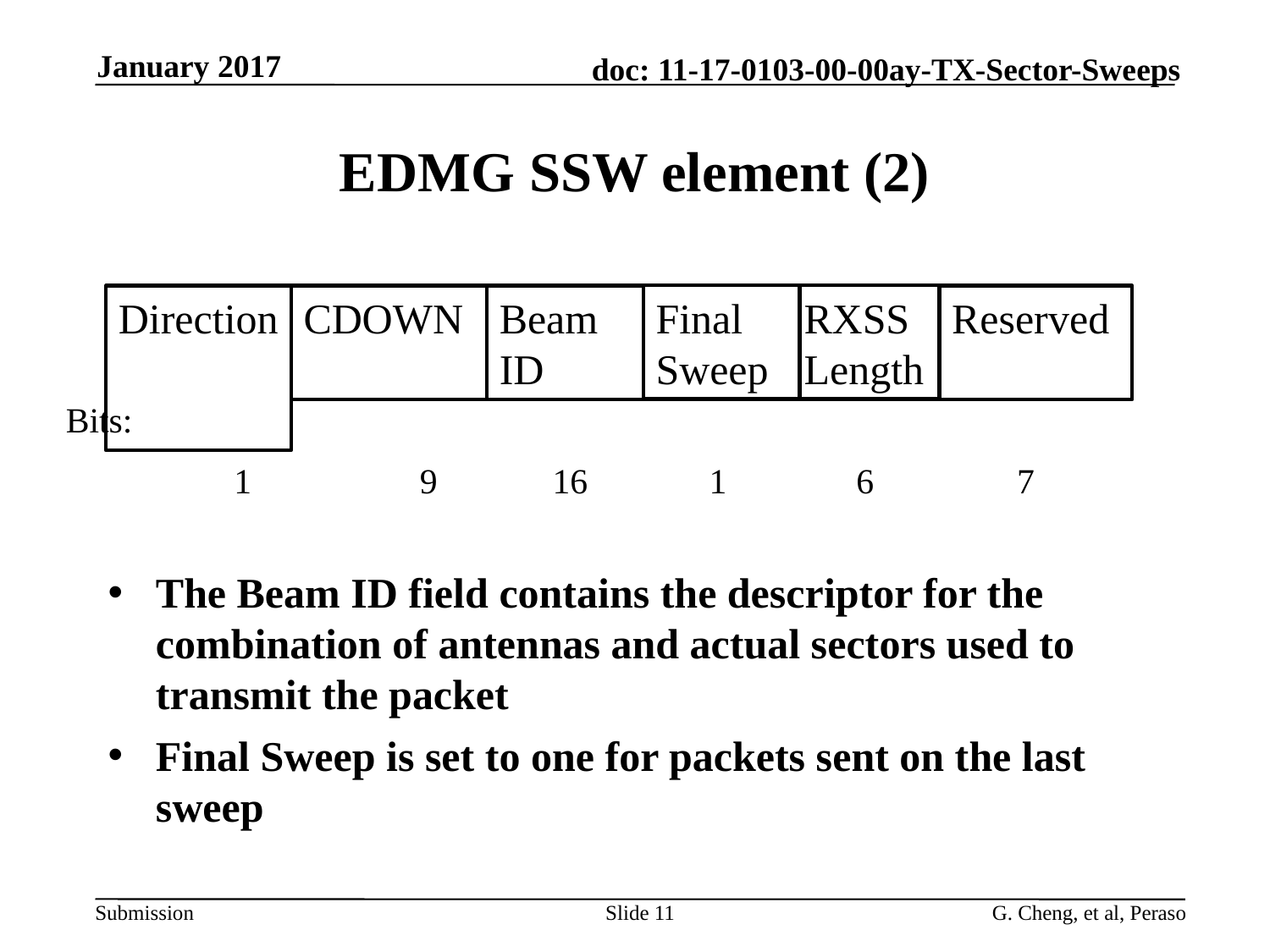

January 2017
# EDMG SSW element (2)
Final Sweep
RXSS Length
Direction

CDOWN

Beam ID
Reserved

Bits:
1
1
9
16

6
7

The Beam ID field contains the descriptor for the combination of antennas and actual sectors used to transmit the packet
Final Sweep is set to one for packets sent on the last sweep
Slide 11
G. Cheng, et al, Peraso